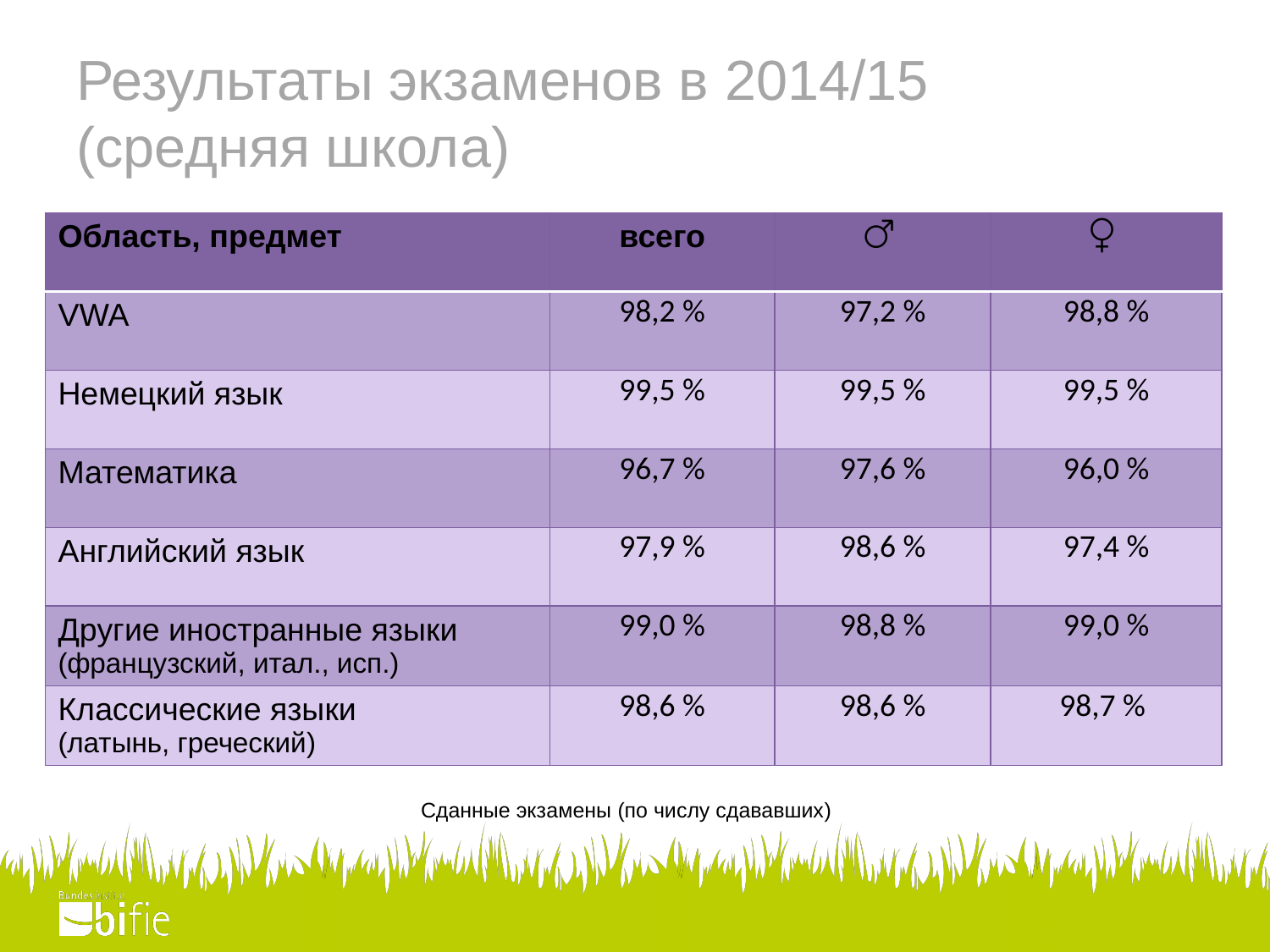

# Результаты экзаменов в 2014/15               (средняя школа)
| Область, предмет | всего | ♂ | ♀ |
| --- | --- | --- | --- |
| VWA | 98,2 % | 97,2 % | 98,8 % |
| Немецкий язык | 99,5 % | 99,5 % | 99,5 % |
| Математика | 96,7 % | 97,6 % | 96,0 % |
| Английский язык | 97,9 % | 98,6 % | 97,4 % |
| Другие иностранные языки (французский, итал., исп.) | 99,0 % | 98,8 % | 99,0 % |
| Классические языки (латынь, греческий) | 98,6 % | 98,6 % | 98,7 % |
Сданные экзамены (по числу сдававших)